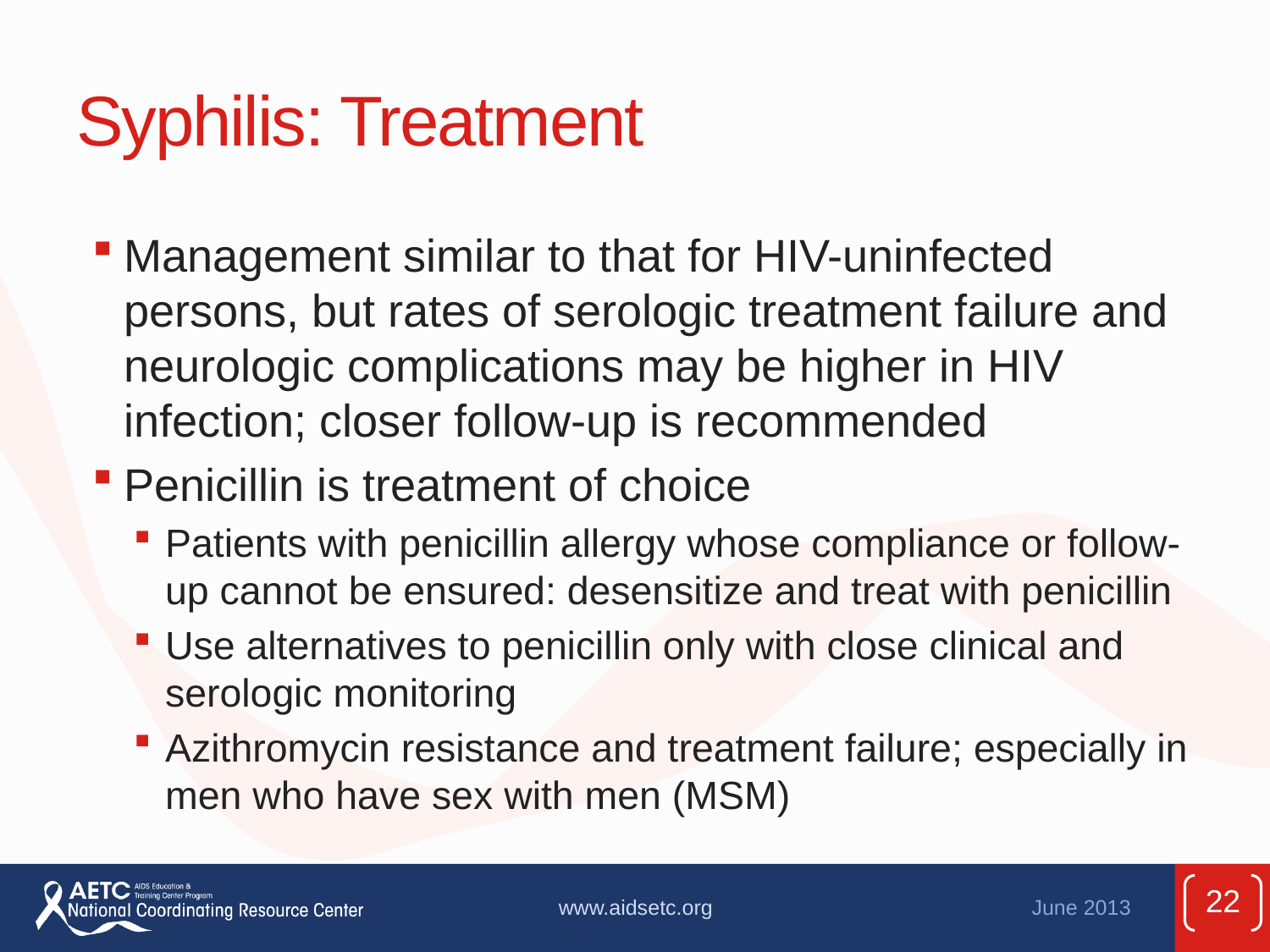

# Syphilis: Treatment
Management similar to that for HIV-uninfected persons, but rates of serologic treatment failure and neurologic complications may be higher in HIV infection; closer follow-up is recommended
Penicillin is treatment of choice
Patients with penicillin allergy whose compliance or follow-up cannot be ensured: desensitize and treat with penicillin
Use alternatives to penicillin only with close clinical and serologic monitoring
Azithromycin resistance and treatment failure; especially in men who have sex with men (MSM)
22
www.aidsetc.org
June 2013